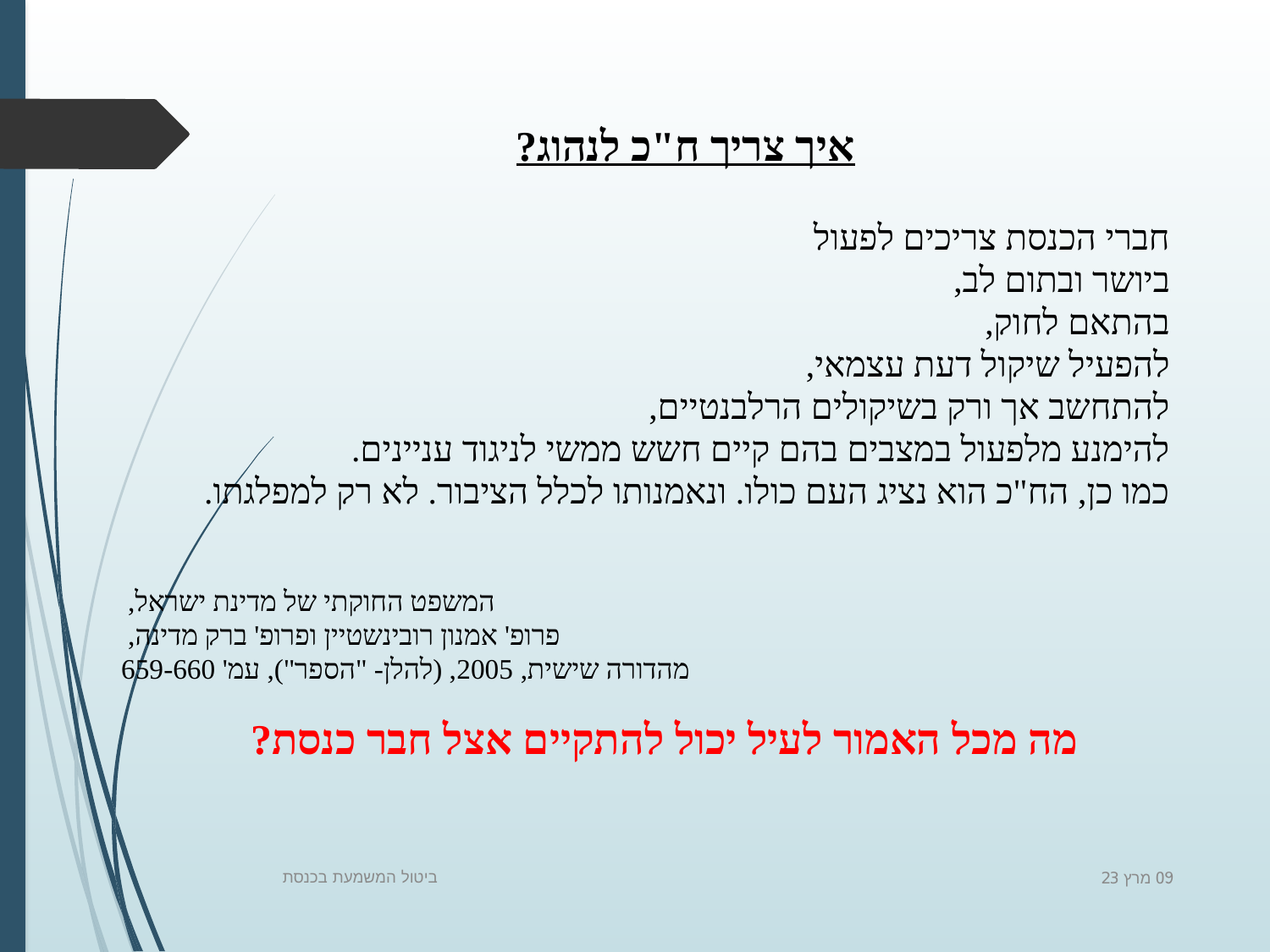

איך צריך ח"כ לנהוג?
חברי הכנסת צריכים לפעול
ביושר ובתום לב,
בהתאם לחוק,
להפעיל שיקול דעת עצמאי,
להתחשב אך ורק בשיקולים הרלבנטיים,
להימנע מלפעול במצבים בהם קיים חשש ממשי לניגוד עניינים.
כמו כן, הח"כ הוא נציג העם כולו. ונאמנותו לכלל הציבור. לא רק למפלגתו.

המשפט החוקתי של מדינת ישראל,
פרופ' אמנון רובינשטיין ופרופ' ברק מדינה,
מהדורה שישית, 2005, (להלן- "הספר"), עמ' 659-660
מה מכל האמור לעיל יכול להתקיים אצל חבר כנסת?
09 מרץ 23
ביטול המשמעת בכנסת